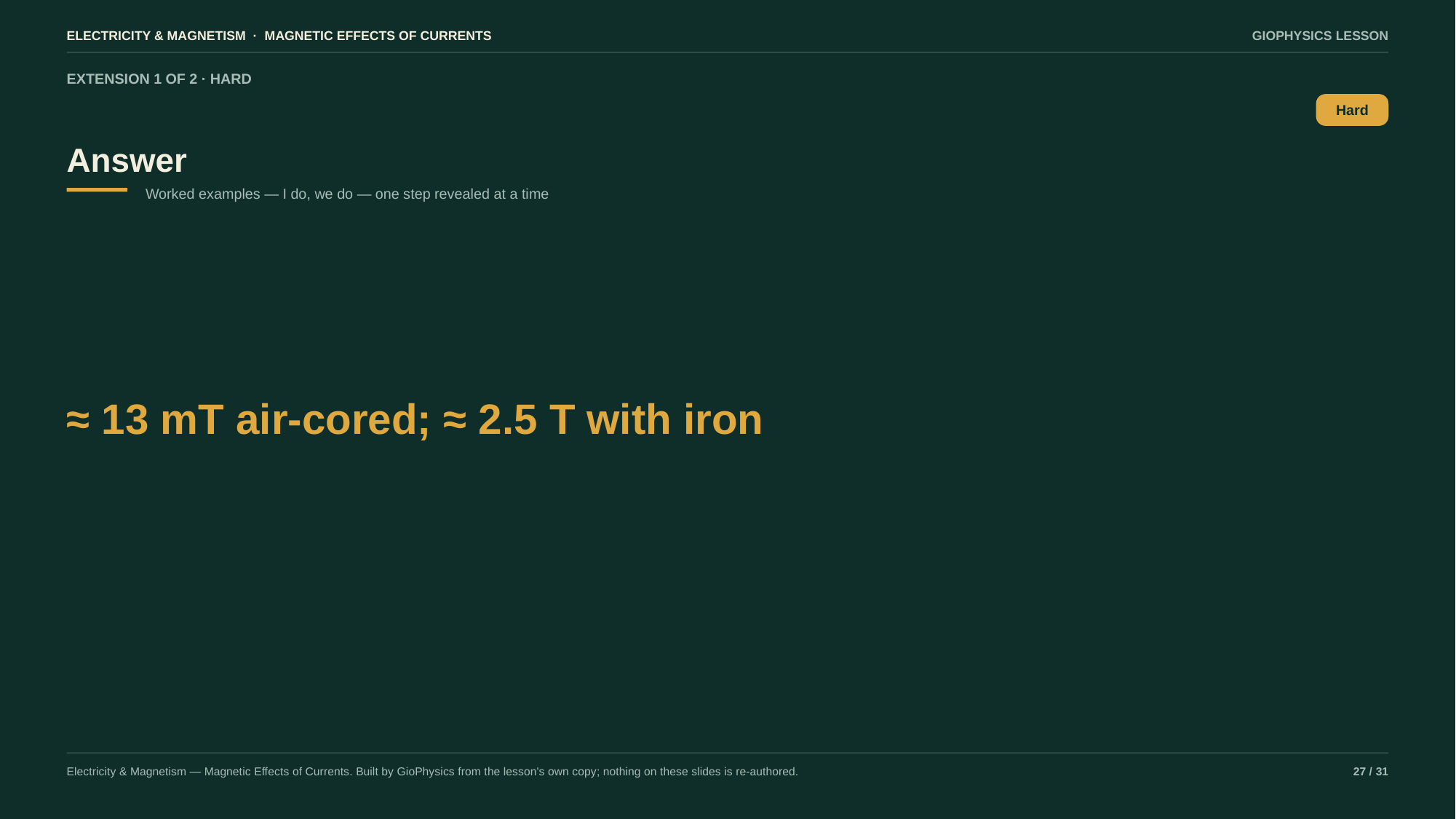

ELECTRICITY & MAGNETISM  ·  MAGNETIC EFFECTS OF CURRENTS
GIOPHYSICS LESSON

EXTENSION 1 OF 2 · HARD
Answer

Hard
Worked examples — I do, we do — one step revealed at a time

≈ 13 mT air-cored; ≈ 2.5 T with iron

Electricity & Magnetism — Magnetic Effects of Currents. Built by GioPhysics from the lesson's own copy; nothing on these slides is re-authored.
27 / 31